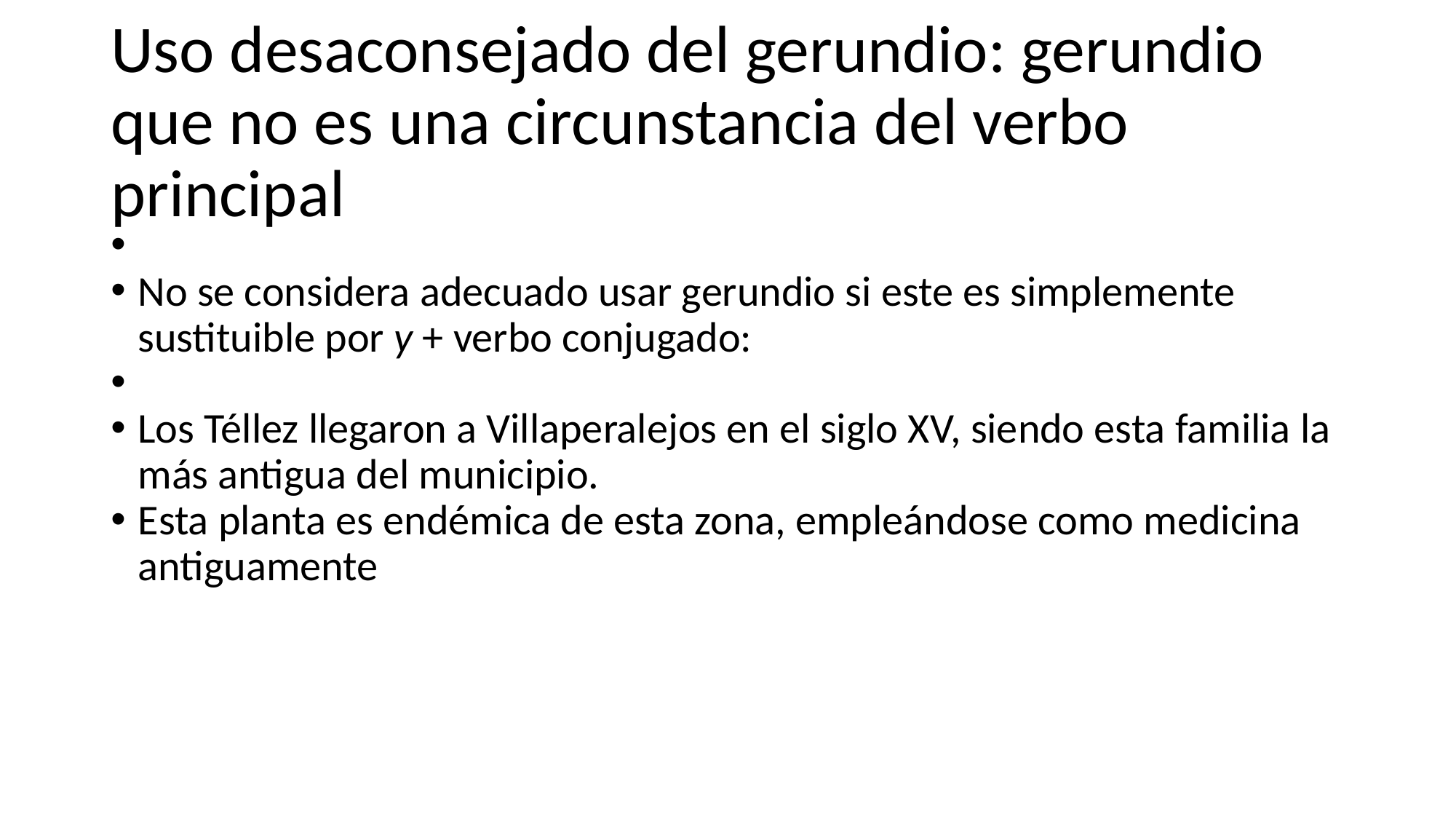

Uso desaconsejado del gerundio: gerundio que no es una circunstancia del verbo principal

No se considera adecuado usar gerundio si este es simplemente sustituible por y + verbo conjugado:

Los Téllez llegaron a Villaperalejos en el siglo XV, siendo esta familia la más antigua del municipio.
Esta planta es endémica de esta zona, empleándose como medicina antiguamente